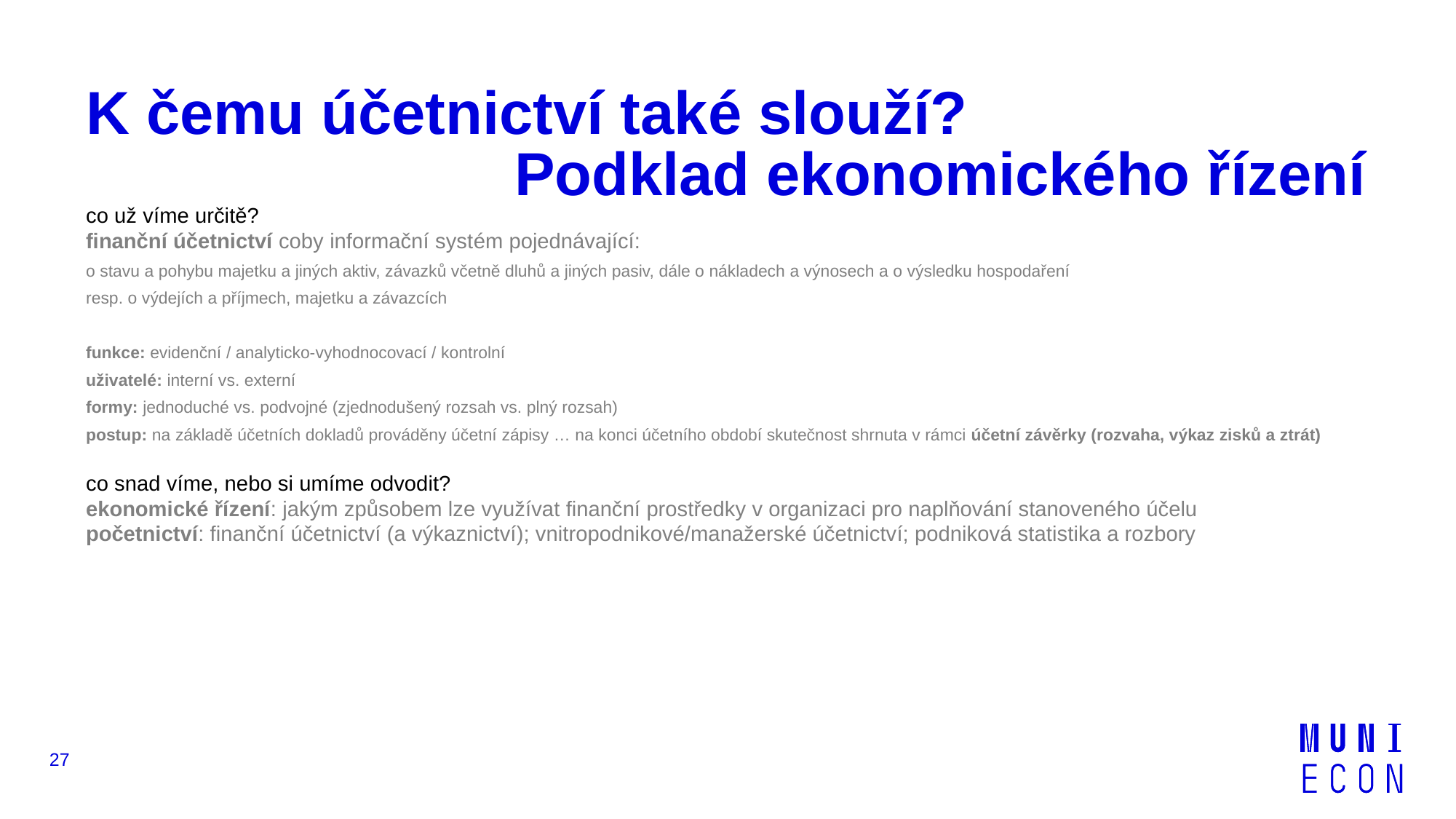

# K čemu účetnictví také slouží? Podklad ekonomického řízení
co už víme určitě?
finanční účetnictví coby informační systém pojednávající:
o stavu a pohybu majetku a jiných aktiv, závazků včetně dluhů a jiných pasiv, dále o nákladech a výnosech a o výsledku hospodaření
resp. o výdejích a příjmech, majetku a závazcích

funkce: evidenční / analyticko-vyhodnocovací / kontrolní
uživatelé: interní vs. externí
formy: jednoduché vs. podvojné (zjednodušený rozsah vs. plný rozsah)
postup: na základě účetních dokladů prováděny účetní zápisy … na konci účetního období skutečnost shrnuta v rámci účetní závěrky (rozvaha, výkaz zisků a ztrát)

co snad víme, nebo si umíme odvodit?
ekonomické řízení: jakým způsobem lze využívat finanční prostředky v organizaci pro naplňování stanoveného účelu
početnictví: finanční účetnictví (a výkaznictví); vnitropodnikové/manažerské účetnictví; podniková statistika a rozbory

27